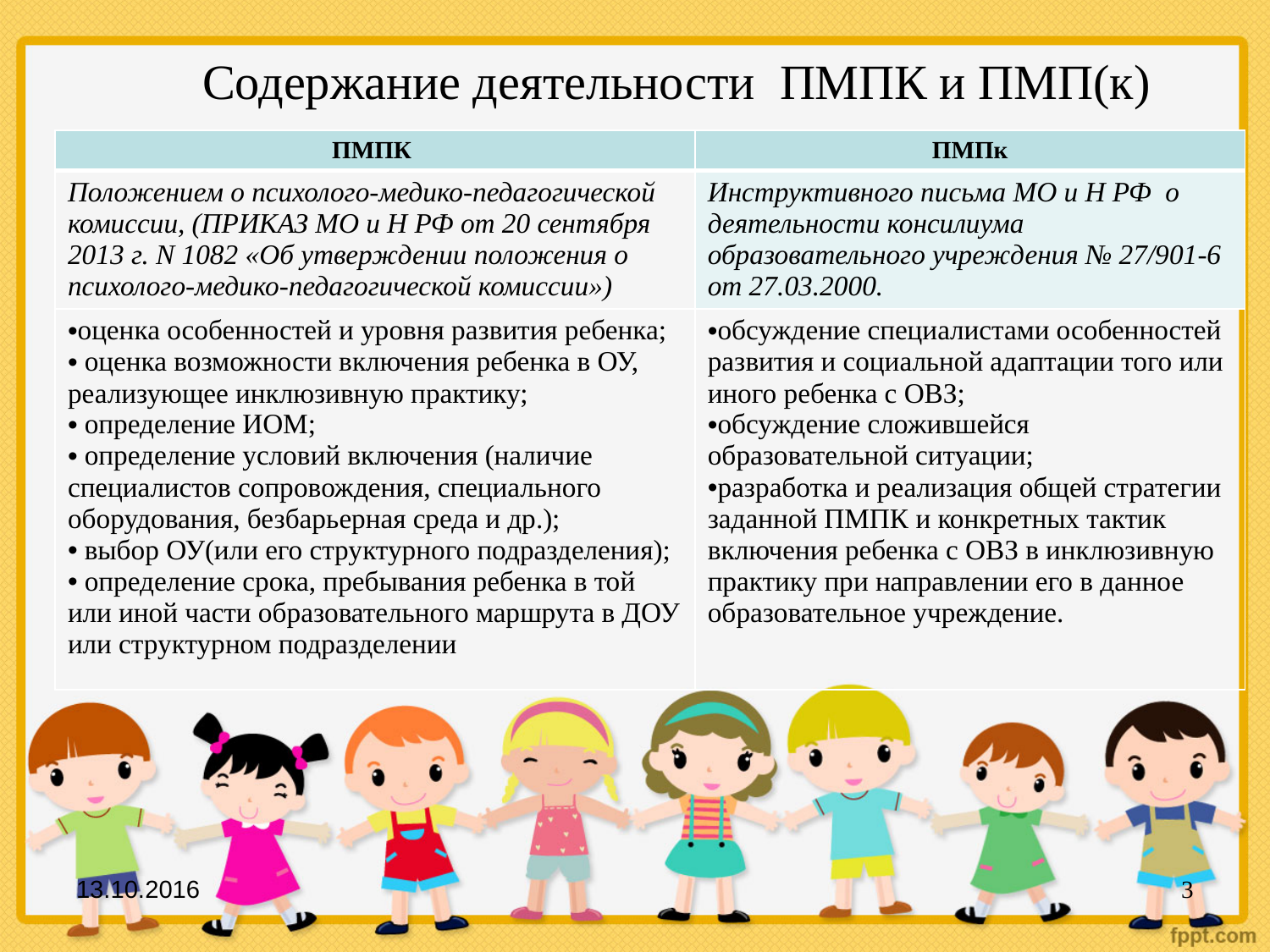

# Содержание деятельности  ПМПК и ПМП(к)
| ПМПК | ПМПк |
| --- | --- |
| Положением о психолого-медико-педагогической комиссии, (ПРИКАЗ МО и Н РФ от 20 сентября 2013 г. N 1082 «Об утверждении положения о психолого-медико-педагогической комиссии») | Инструктивного письма МО и Н РФ о деятельности консилиума образовательного учреждения № 27/901-6 от 27.03.2000. |
| оценка особенностей и уровня развития ребенка; оценка возможности включения ребенка в ОУ, реализующее инклюзивную практику; определение ИОМ; определение условий включения (наличие специалистов сопровождения, специального оборудования, безбарьерная среда и др.); выбор ОУ(или его структурного подразделения); определение срока, пребывания ребенка в той или иной части образовательного маршрута в ДОУ или структурном подразделении | обсуждение специалистами особенностей развития и социальной адаптации того или иного ребенка с ОВЗ; обсуждение сложившейся образовательной ситуации; разработка и реализация общей стратегии заданной ПМПК и конкретных тактик включения ребенка с ОВЗ в инклюзивную практику при направлении его в данное образовательное учреждение. |
13.10.2016
3